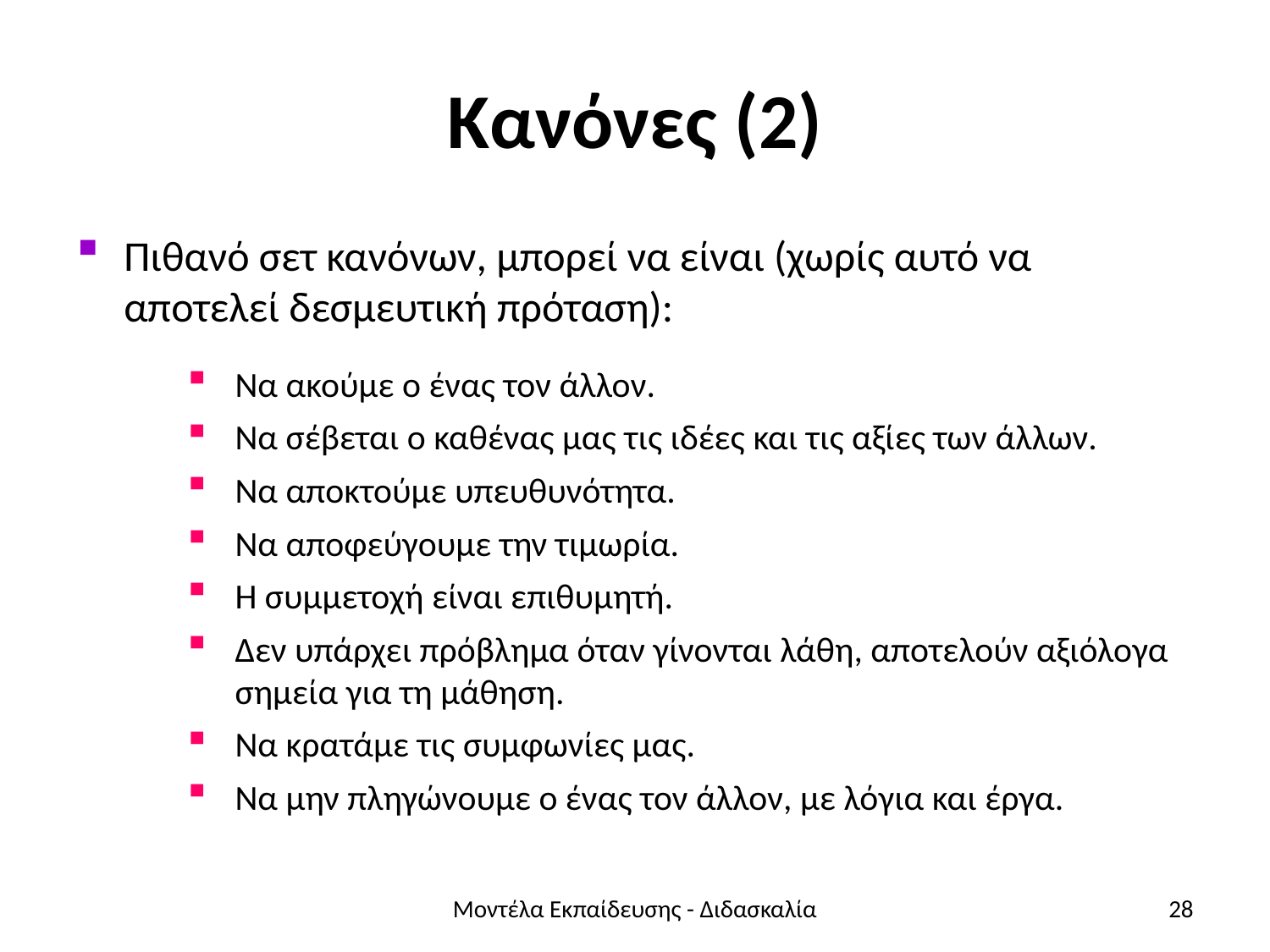

# Κανόνες (2)
Πιθανό σετ κανόνων, μπορεί να είναι (χωρίς αυτό να αποτελεί δεσμευτική πρόταση):
Να ακούμε ο ένας τον άλλον.
Να σέβεται ο καθένας μας τις ιδέες και τις αξίες των άλλων.
Να αποκτούμε υπευθυνότητα.
Να αποφεύγουμε την τιμωρία.
Η συμμετοχή είναι επιθυμητή.
Δεν υπάρχει πρόβλημα όταν γίνονται λάθη, αποτελούν αξιόλογα σημεία για τη μάθηση.
Να κρατάμε τις συμφωνίες μας.
Να μην πληγώνουμε ο ένας τον άλλον, με λόγια και έργα.

Μοντέλα Εκπαίδευσης - Διδασκαλία
28